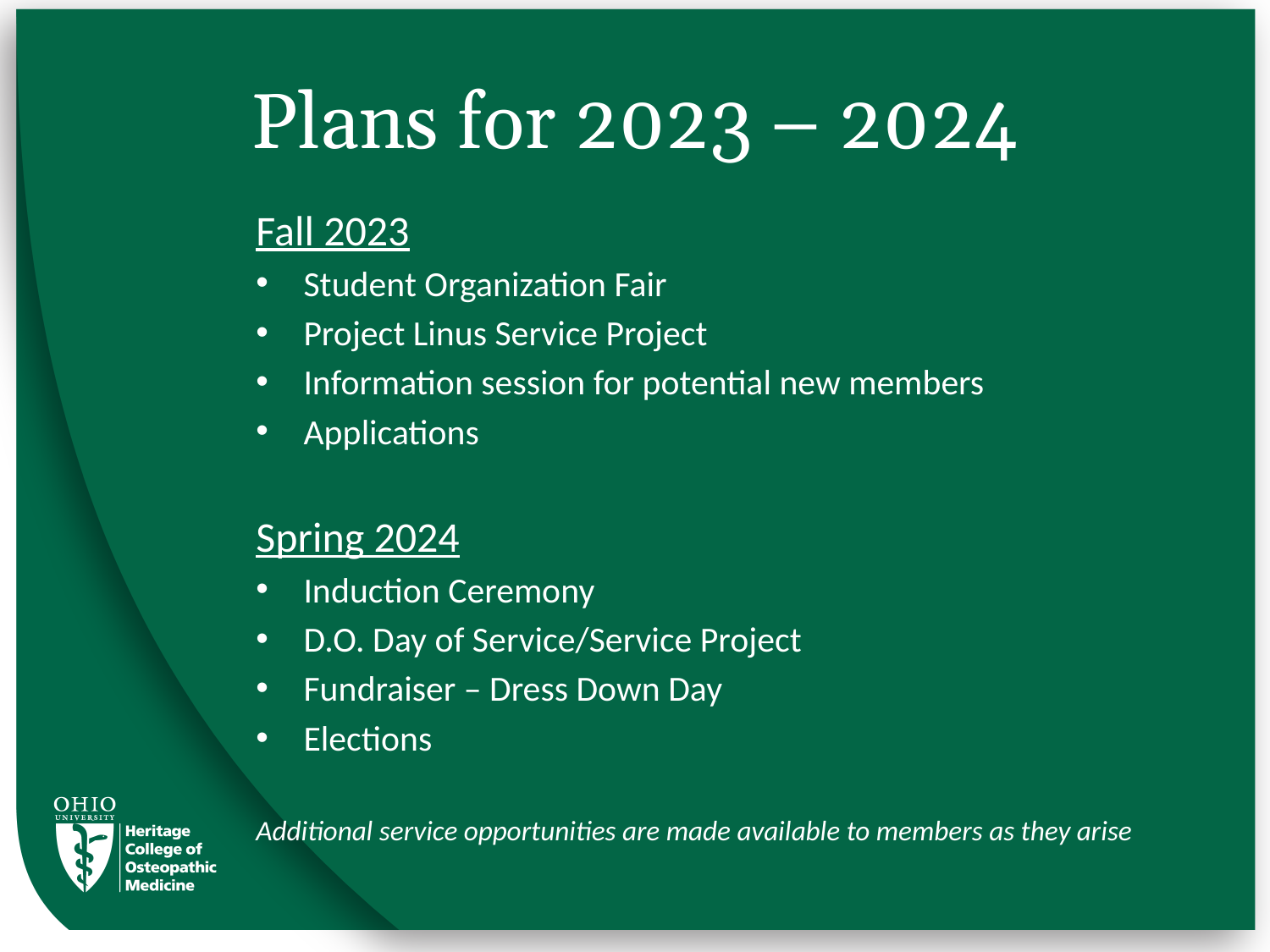

# Plans for 2023 – 2024
Fall 2023
Student Organization Fair
Project Linus Service Project
Information session for potential new members
Applications

Spring 2024
Induction Ceremony
D.O. Day of Service/Service Project
Fundraiser – Dress Down Day
Elections

Additional service opportunities are made available to members as they arise